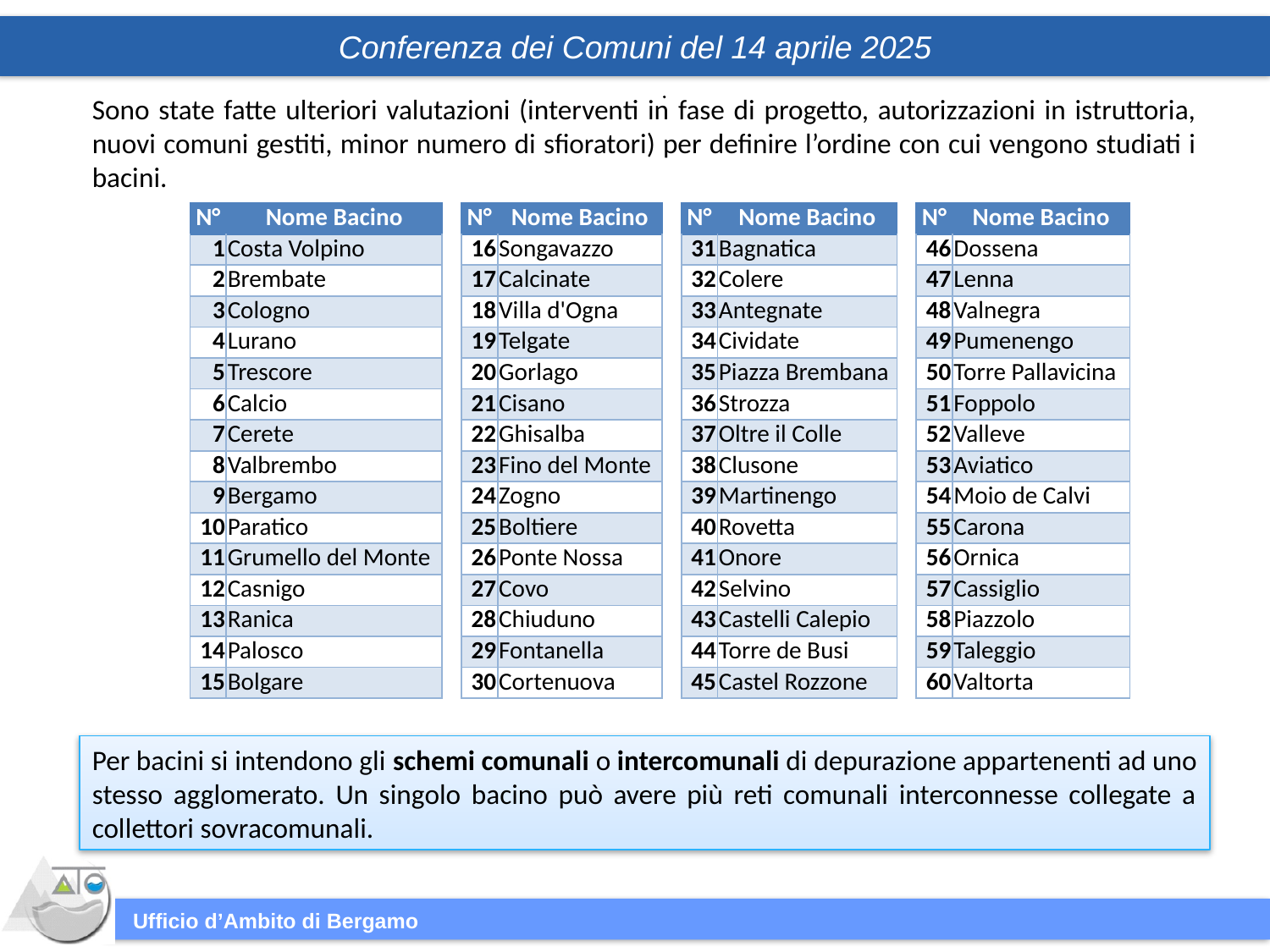

Sono state fatte ulteriori valutazioni (interventi in fase di progetto, autorizzazioni in istruttoria, nuovi comuni gestiti, minor numero di sfioratori) per definire l’ordine con cui vengono studiati i bacini.
| N° | Nome Bacino |  | N° | Nome Bacino |  | N° | Nome Bacino |  | N° | Nome Bacino |
| --- | --- | --- | --- | --- | --- | --- | --- | --- | --- | --- |
| 1 | Costa Volpino |  | 16 | Songavazzo |  | 31 | Bagnatica |  | 46 | Dossena |
| 2 | Brembate |  | 17 | Calcinate |  | 32 | Colere |  | 47 | Lenna |
| 3 | Cologno |  | 18 | Villa d'Ogna |  | 33 | Antegnate |  | 48 | Valnegra |
| 4 | Lurano |  | 19 | Telgate |  | 34 | Cividate |  | 49 | Pumenengo |
| 5 | Trescore |  | 20 | Gorlago |  | 35 | Piazza Brembana |  | 50 | Torre Pallavicina |
| 6 | Calcio |  | 21 | Cisano |  | 36 | Strozza |  | 51 | Foppolo |
| 7 | Cerete |  | 22 | Ghisalba |  | 37 | Oltre il Colle |  | 52 | Valleve |
| 8 | Valbrembo |  | 23 | Fino del Monte |  | 38 | Clusone |  | 53 | Aviatico |
| 9 | Bergamo |  | 24 | Zogno |  | 39 | Martinengo |  | 54 | Moio de Calvi |
| 10 | Paratico |  | 25 | Boltiere |  | 40 | Rovetta |  | 55 | Carona |
| 11 | Grumello del Monte |  | 26 | Ponte Nossa |  | 41 | Onore |  | 56 | Ornica |
| 12 | Casnigo |  | 27 | Covo |  | 42 | Selvino |  | 57 | Cassiglio |
| 13 | Ranica |  | 28 | Chiuduno |  | 43 | Castelli Calepio |  | 58 | Piazzolo |
| 14 | Palosco |  | 29 | Fontanella |  | 44 | Torre de Busi |  | 59 | Taleggio |
| 15 | Bolgare |  | 30 | Cortenuova |  | 45 | Castel Rozzone |  | 60 | Valtorta |
Per bacini si intendono gli schemi comunali o intercomunali di depurazione appartenenti ad uno stesso agglomerato. Un singolo bacino può avere più reti comunali interconnesse collegate a collettori sovracomunali.